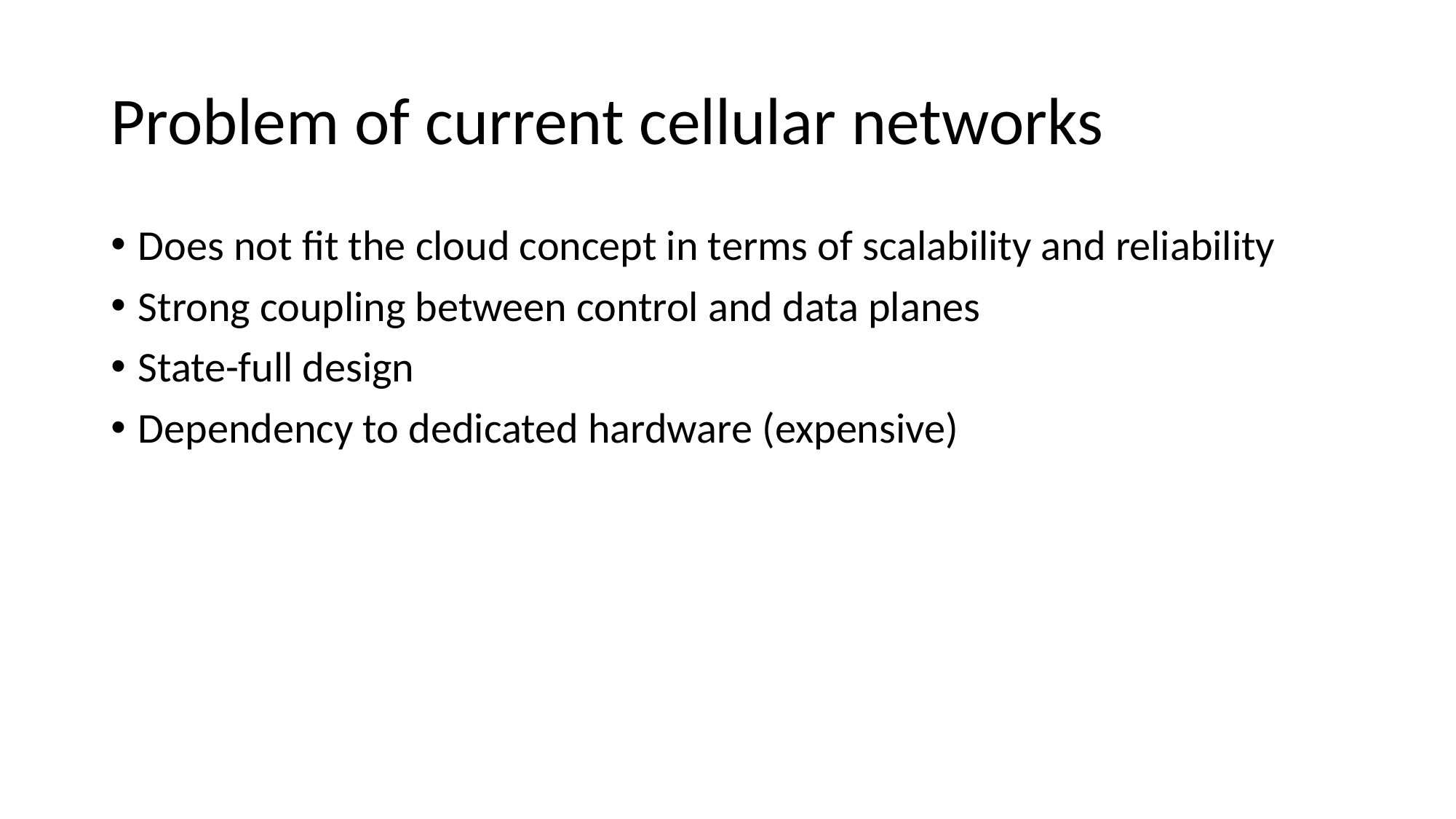

# Problem of current cellular networks
Does not fit the cloud concept in terms of scalability and reliability
Strong coupling between control and data planes
State-full design
Dependency to dedicated hardware (expensive)